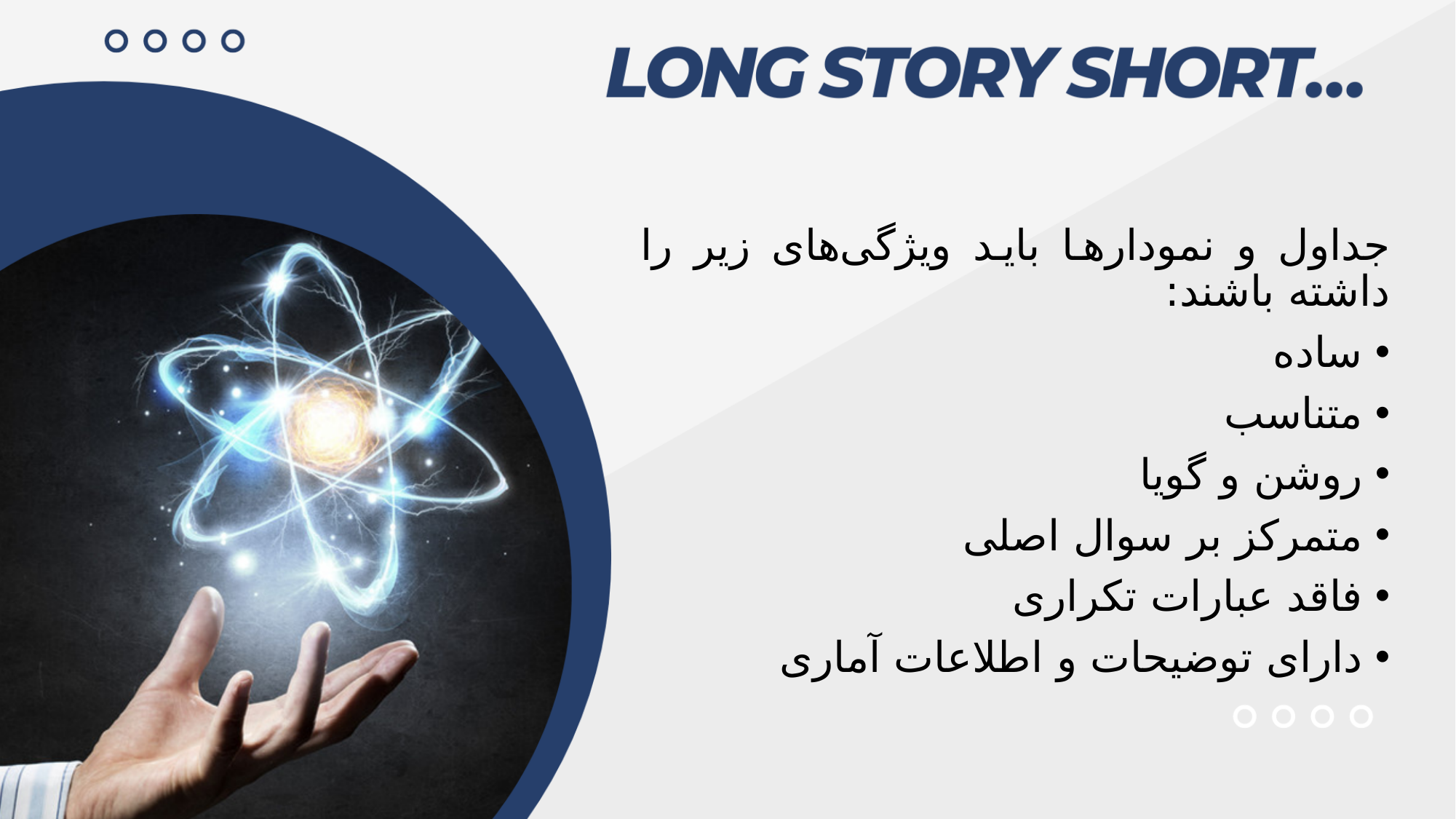

جداول و نمودارها باید ویژگی‌های زیر را داشته باشند:
ساده
متناسب
روشن و گویا
متمرکز بر سوال اصلی
فاقد عبارات تکراری
دارای توضیحات و اطلاعات آماری